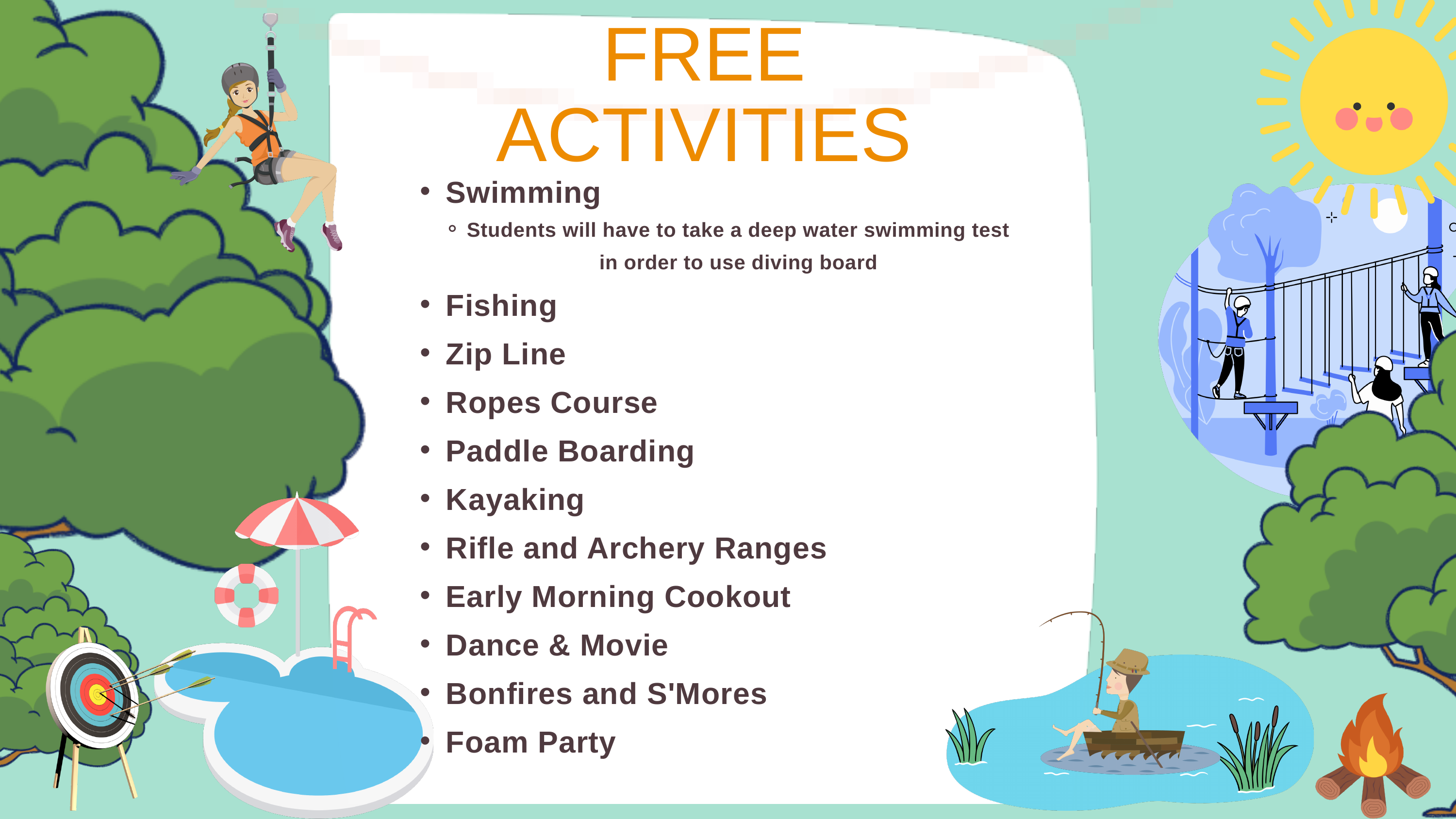

FREE ACTIVITIES
Swimming
Students will have to take a deep water swimming test in order to use diving board
Fishing
Zip Line
Ropes Course
Paddle Boarding
Kayaking
Rifle and Archery Ranges
Early Morning Cookout
Dance & Movie
Bonfires and S'Mores
Foam Party